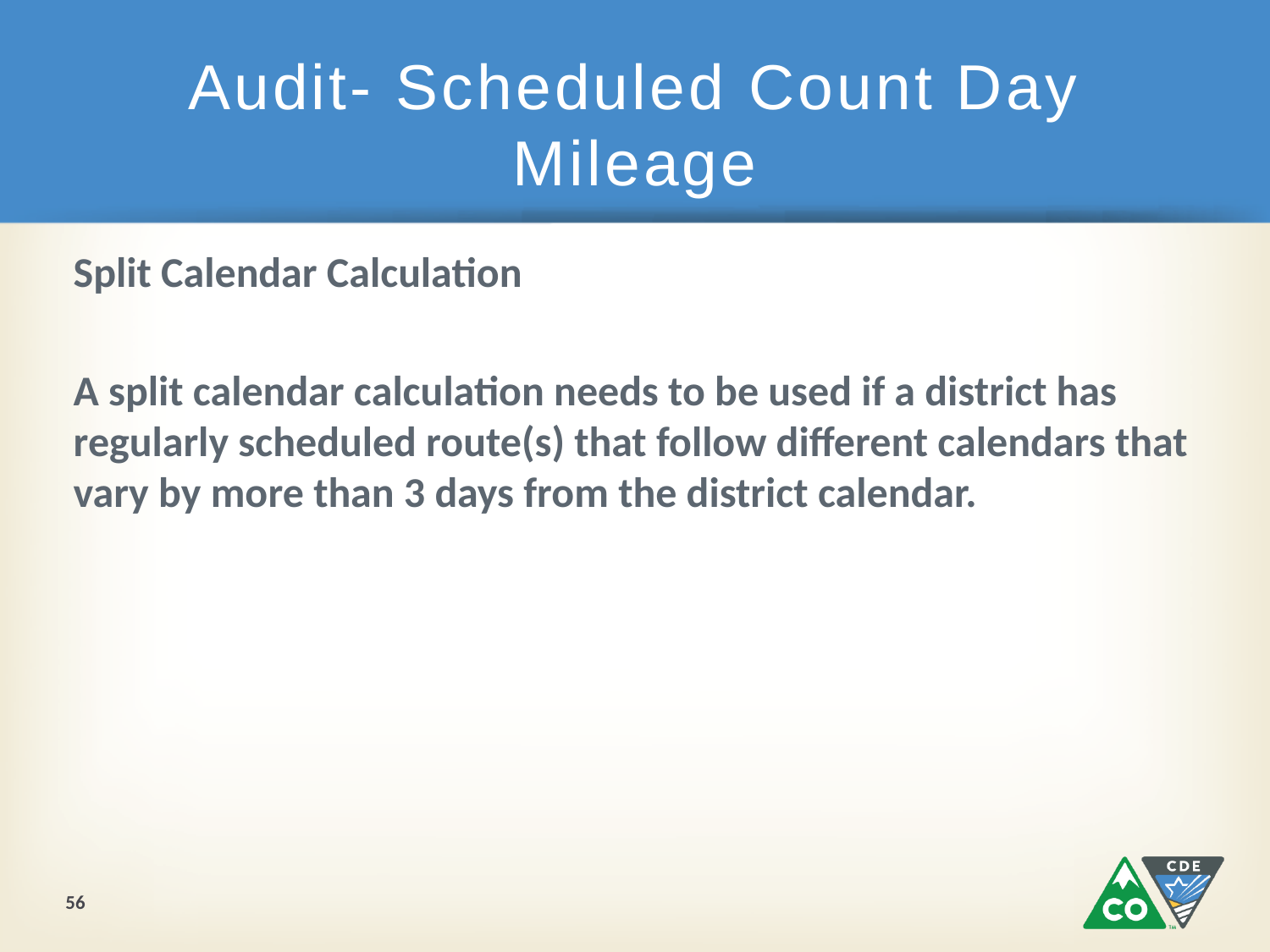

# Audit- Scheduled Count Day Mileage
Split Calendar Calculation

A split calendar calculation needs to be used if a district has regularly scheduled route(s) that follow different calendars that vary by more than 3 days from the district calendar.
56